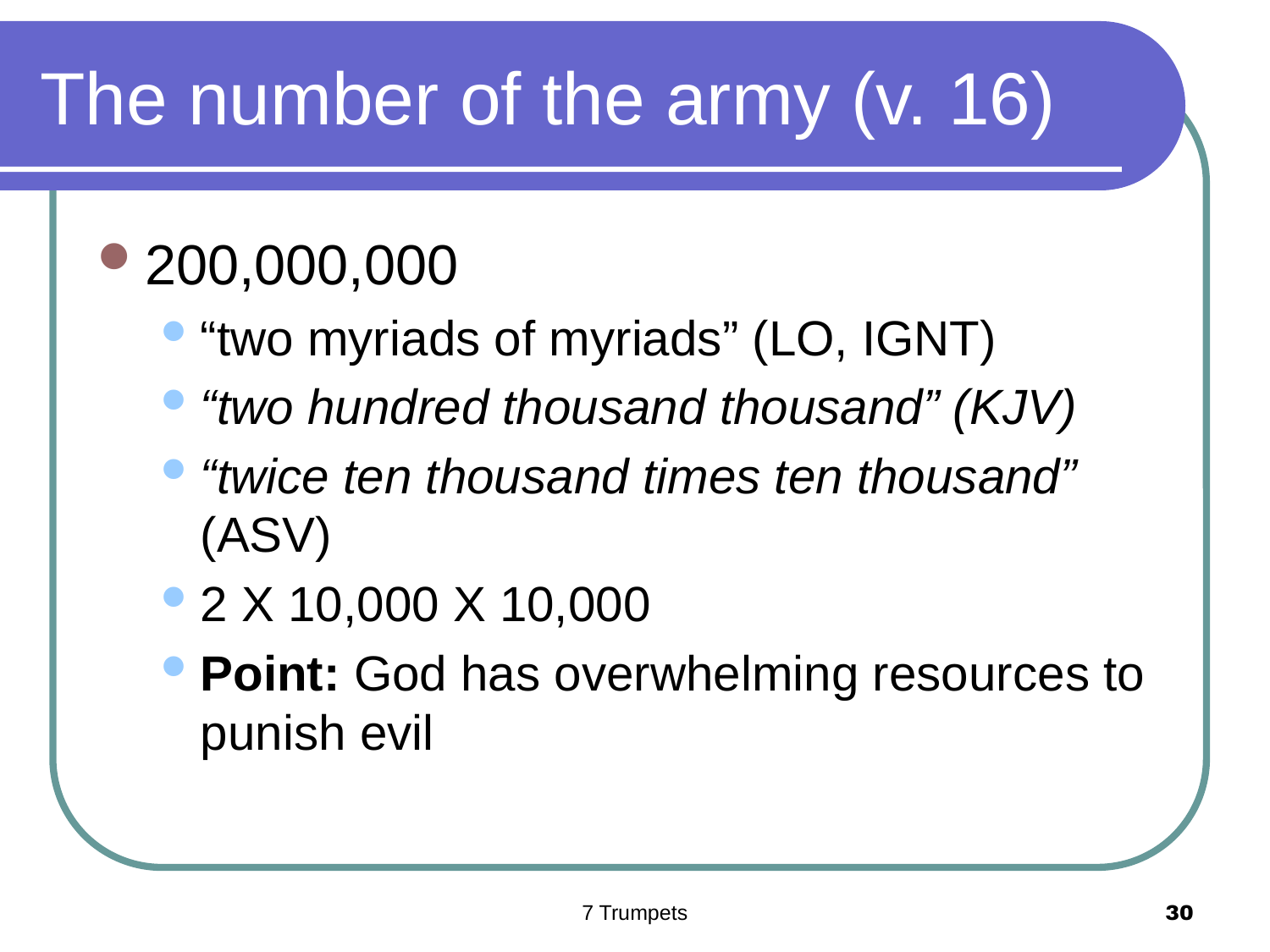

# The number of the army (v. 16)
200,000,000
“two myriads of myriads” (LO, IGNT)
“two hundred thousand thousand” (KJV)
“twice ten thousand times ten thousand” (ASV)
2 X 10,000 X 10,000
Point: God has overwhelming resources to punish evil

7 Trumpets
30